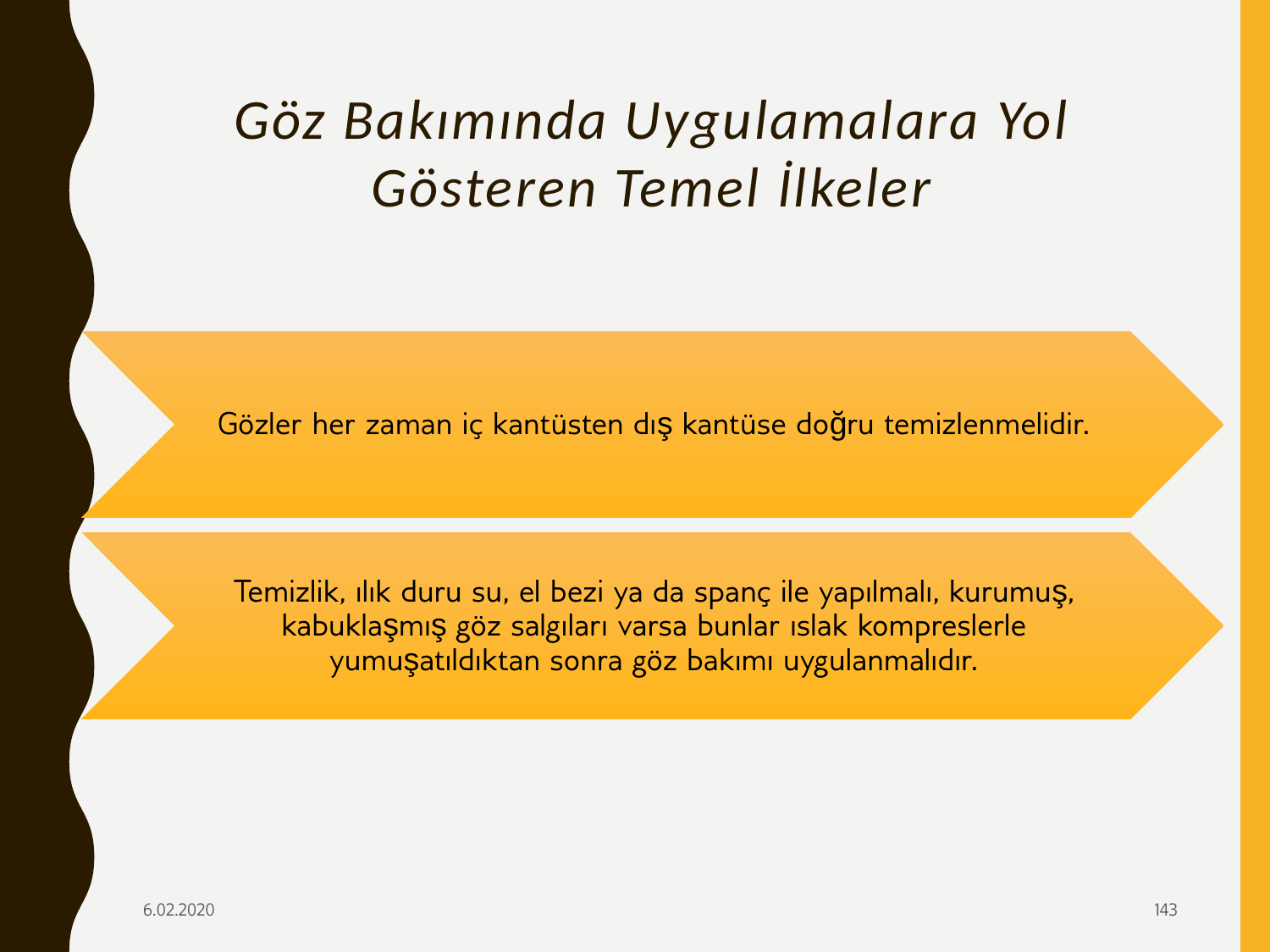

# Göz Bakımında Uygulamalara Yol Gösteren Temel İlkeler
Gözler her zaman iç kantüsten dış kantüse doğru temizlenmelidir.
Temizlik, ılık duru su, el bezi ya da spanç ile yapılmalı, kurumuş, kabuklaşmış göz salgıları varsa bunlar ıslak kompreslerle yumuşatıldıktan sonra göz bakımı uygulanmalıdır.
6.02.2020

143